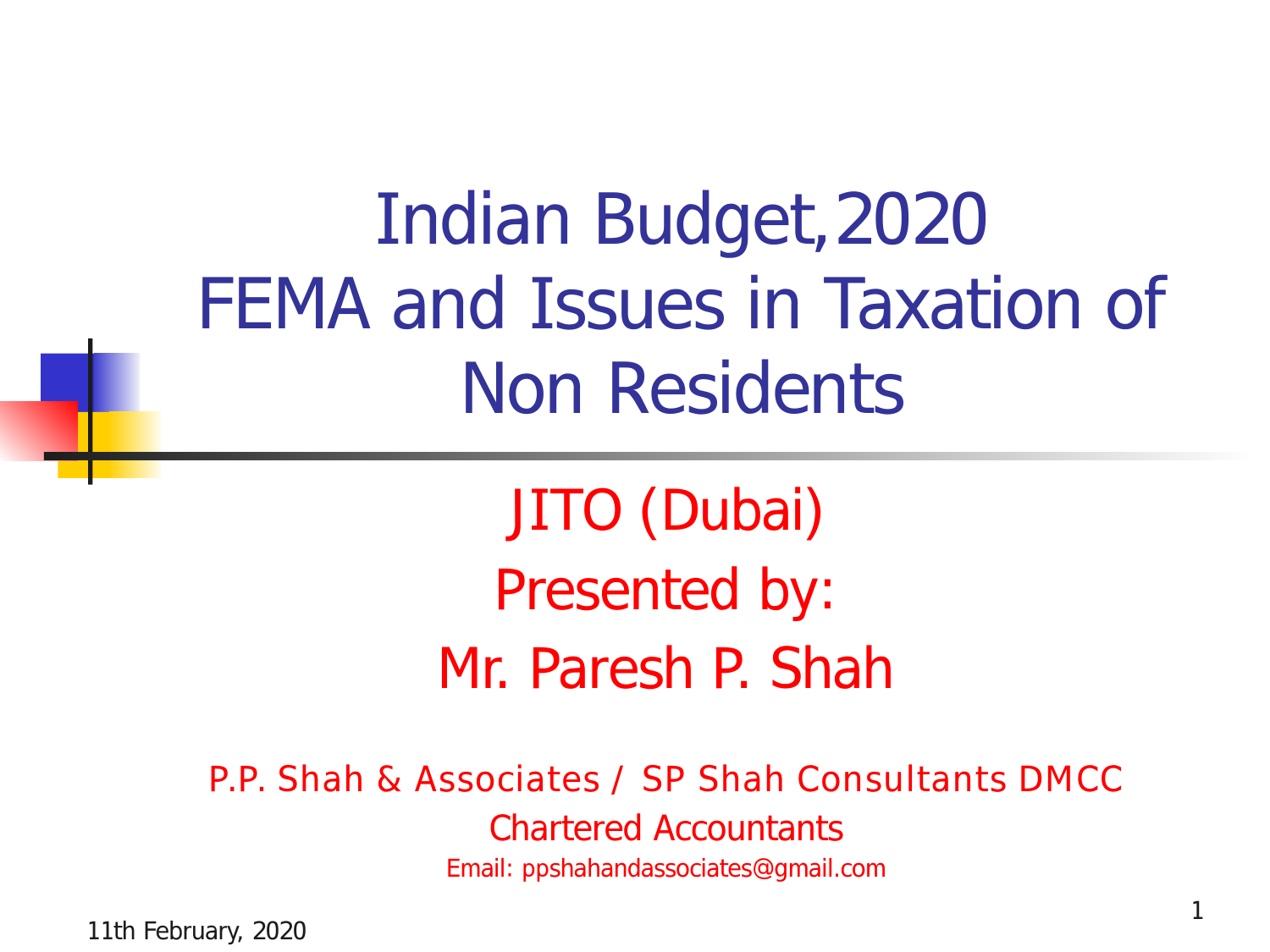

# Indian Budget,2020 FEMA and Issues in Taxation of Non Residents
JITO (Dubai)
Presented by:
Mr. Paresh P. Shah

P.P. Shah & Associates / SP Shah Consultants DMCC
Chartered Accountants
Email: ppshahandassociates@gmail.com
1
11th February, 2020